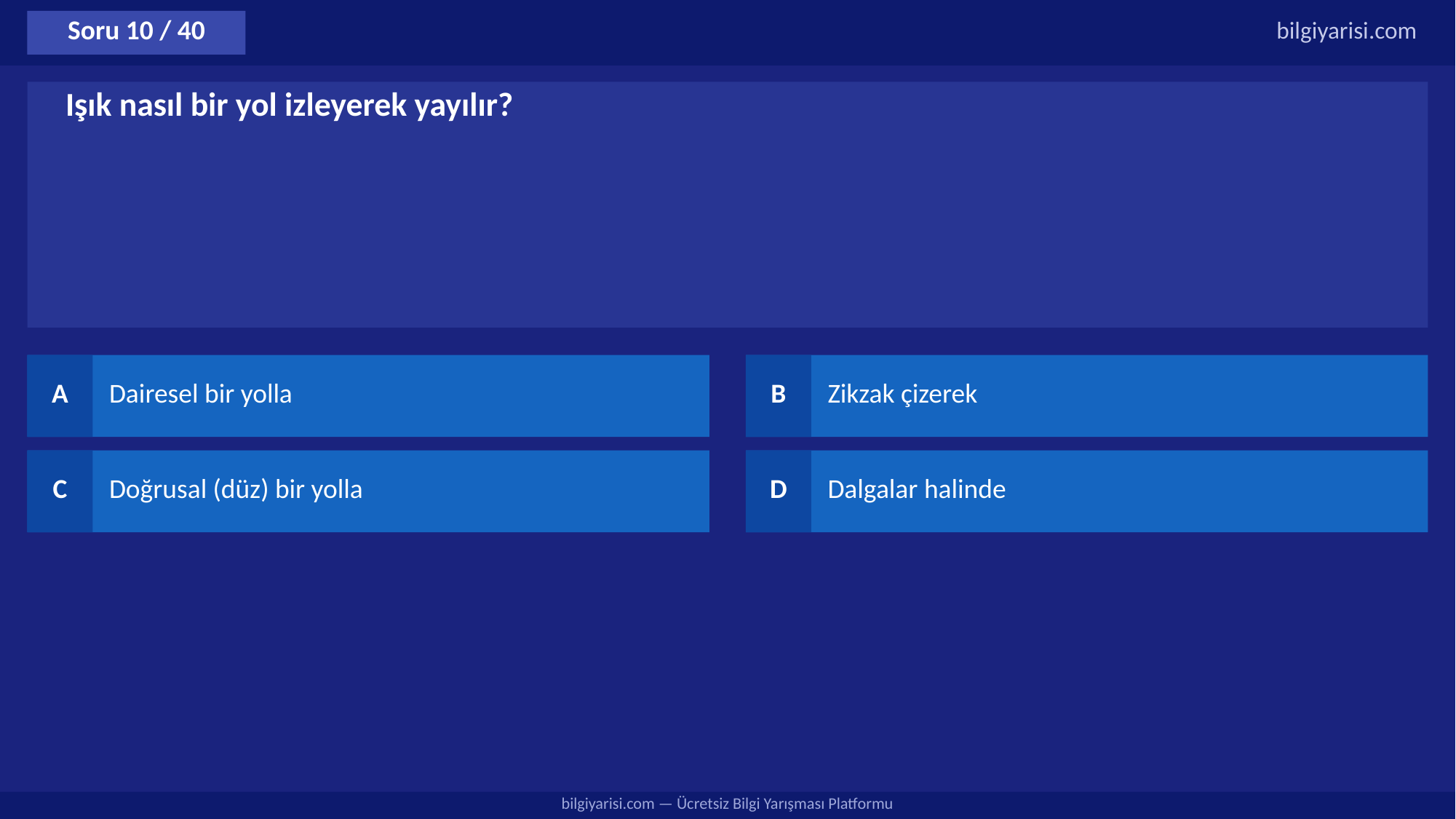

Soru 10 / 40
bilgiyarisi.com

Işık nasıl bir yol izleyerek yayılır?

A
Dairesel bir yolla

B
Zikzak çizerek

C
Doğrusal (düz) bir yolla

D
Dalgalar halinde
bilgiyarisi.com — Ücretsiz Bilgi Yarışması Platformu